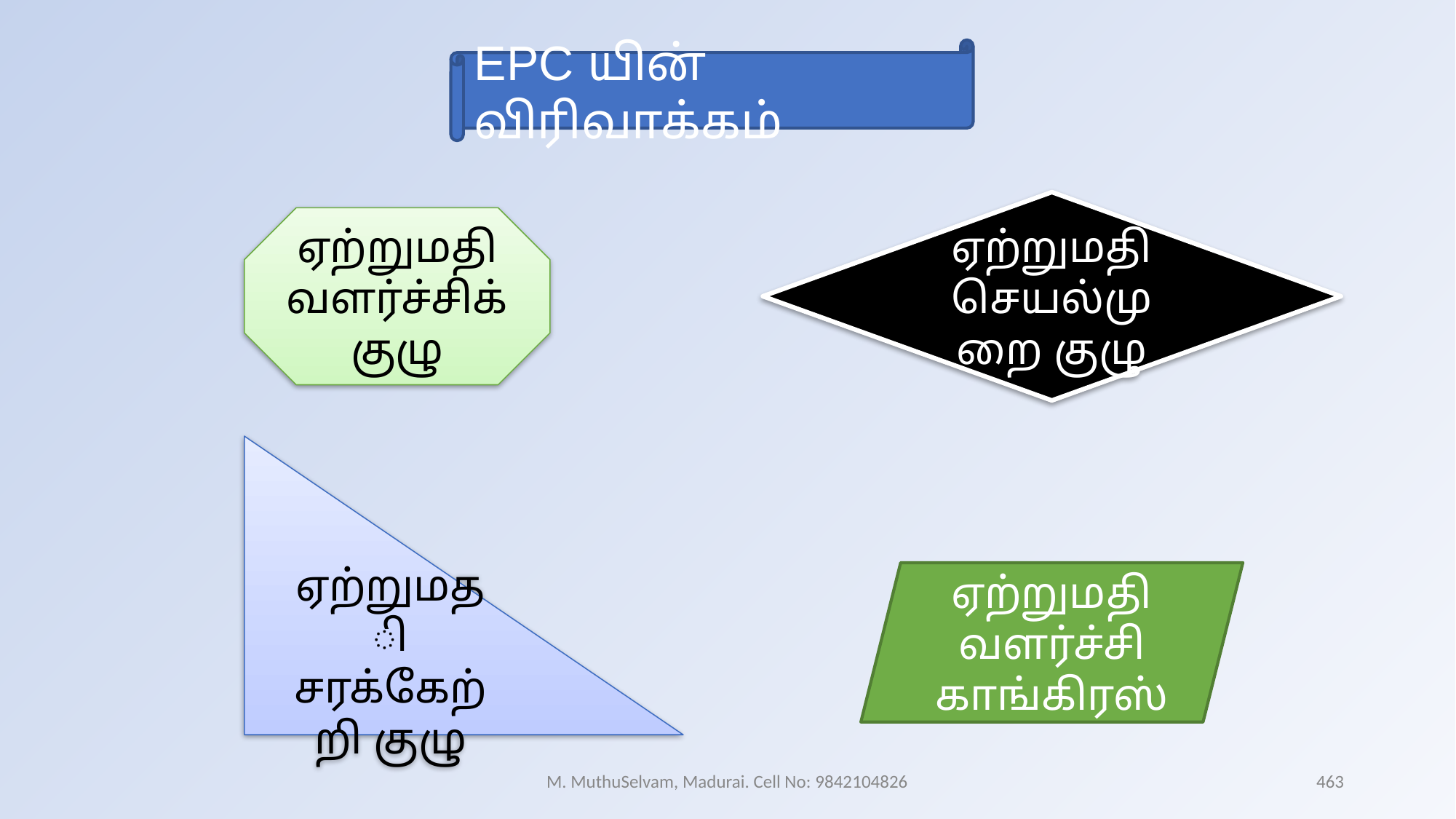

EPC யின் விரிவாக்கம்
ஏற்றுமதி செயல்முறை குழு
ஏற்றுமதி வளர்ச்சிக் குழு
ஏற்றுமதி சரக்கேற்றி குழு
ஏற்றுமதி வளர்ச்சி காங்கிரஸ்
M. MuthuSelvam, Madurai. Cell No: 9842104826
463